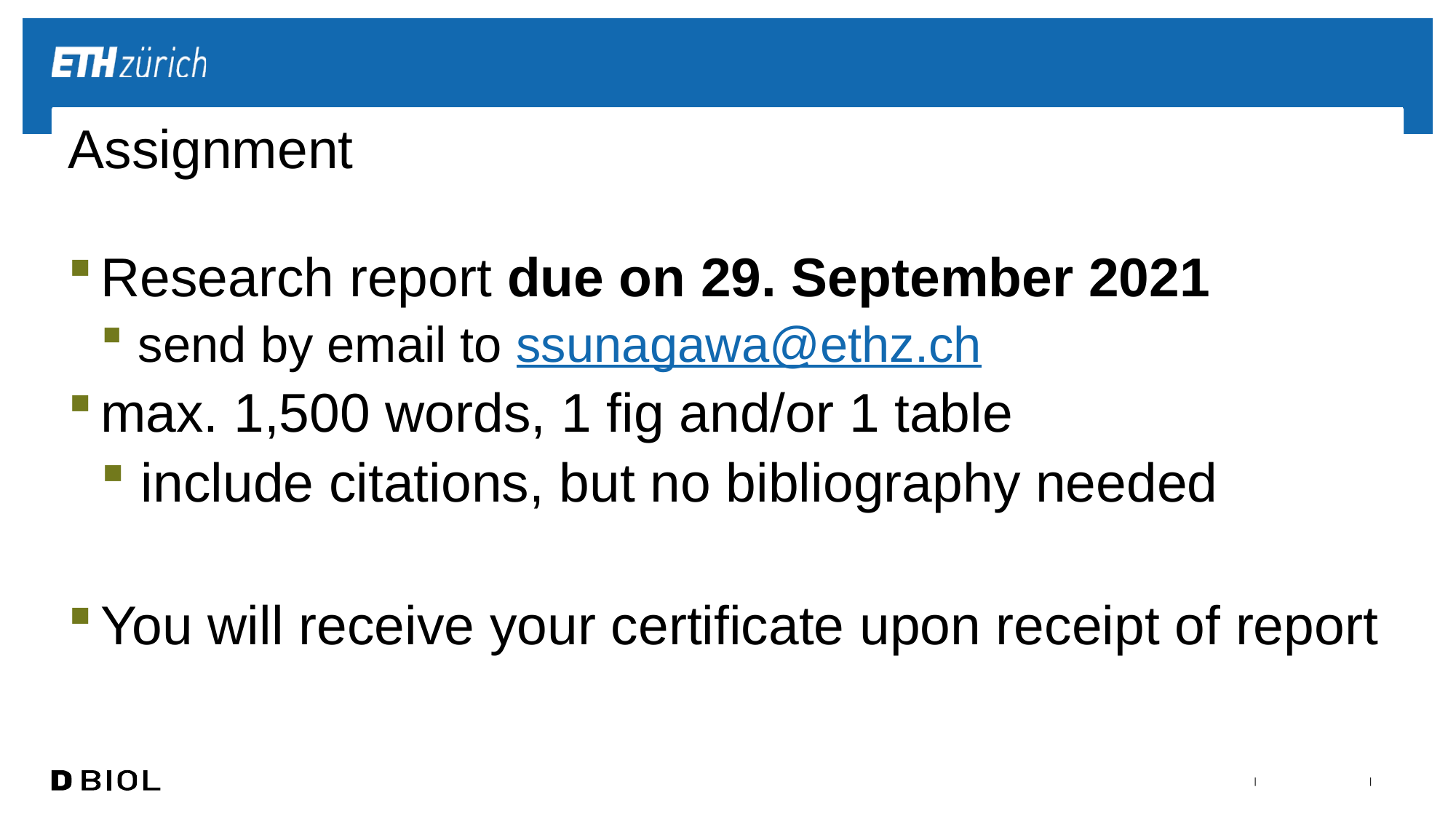

# Assignment
Research report due on 29. September 2021
 send by email to ssunagawa@ethz.ch
max. 1,500 words, 1 fig and/or 1 table
 include citations, but no bibliography needed

You will receive your certificate upon receipt of report